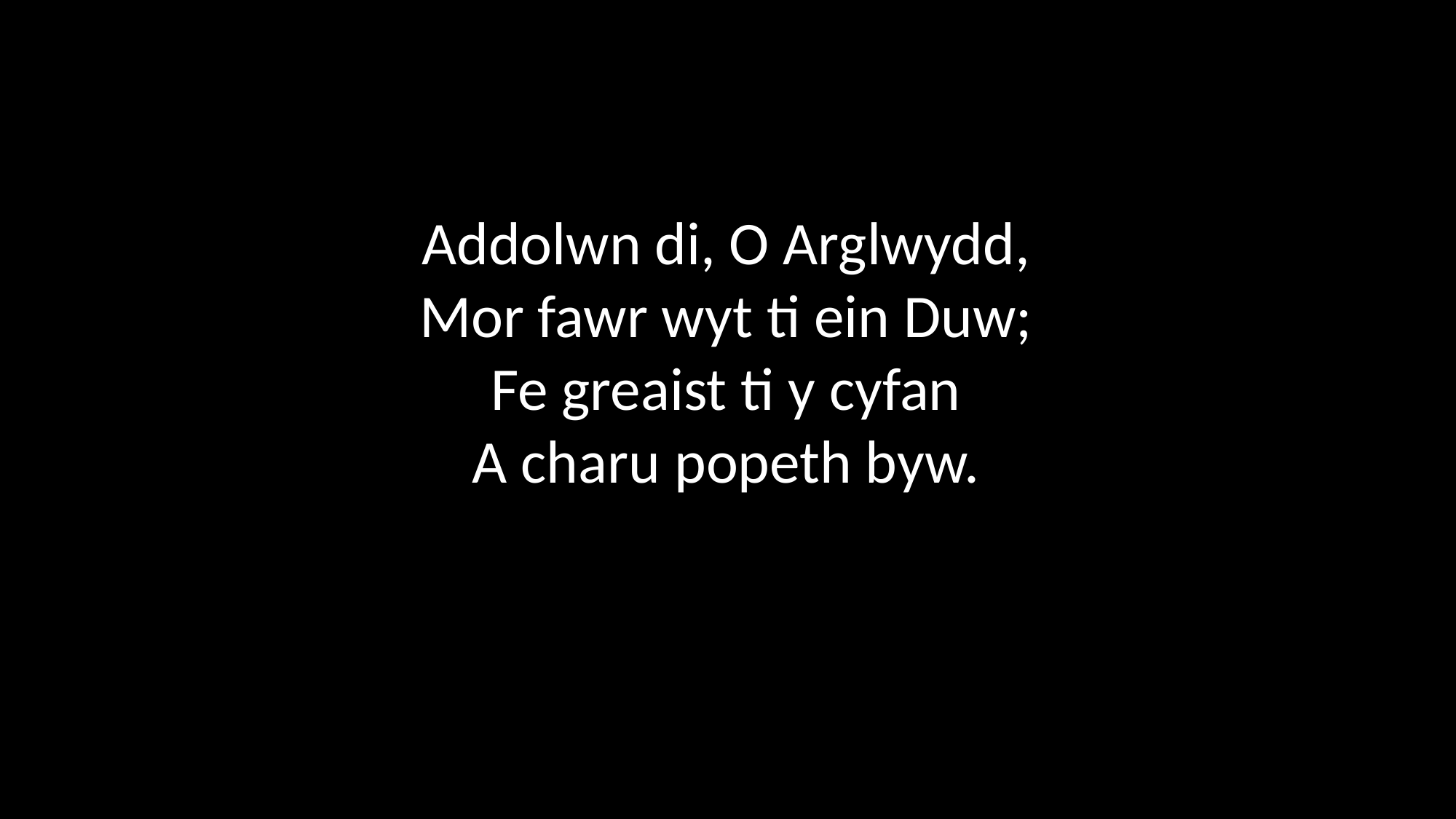

Addolwn di, O Arglwydd,
Mor fawr wyt ti ein Duw;
Fe greaist ti y cyfan
A charu popeth byw.